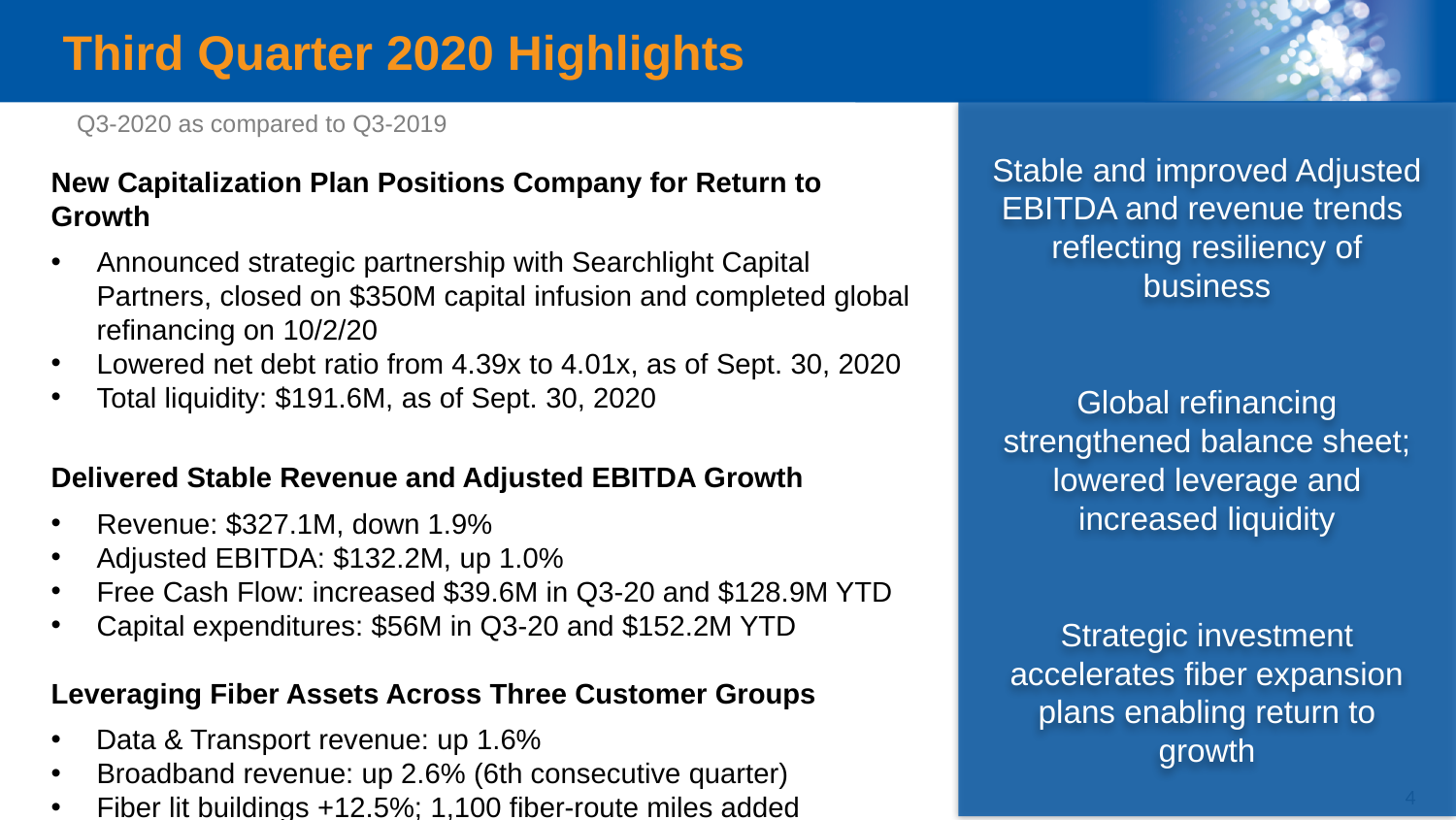

# Third Quarter 2020 Highlights
Q3-2020 as compared to Q3-2019

Stable and improved Adjusted EBITDA and revenue trends  reflecting resiliency of business

Global refinancing strengthened balance sheet; lowered leverage and
increased liquidity

Strategic investment accelerates fiber expansion plans enabling return to growth

New Capitalization Plan Positions Company for Return to Growth
Announced strategic partnership with Searchlight Capital Partners, closed on $350M capital infusion and completed global refinancing on 10/2/20
Lowered net debt ratio from 4.39x to 4.01x, as of Sept. 30, 2020
Total liquidity: $191.6M, as of Sept. 30, 2020

Delivered Stable Revenue and Adjusted EBITDA Growth
Revenue: $327.1M, down 1.9%
Adjusted EBITDA: $132.2M, up 1.0%
Free Cash Flow: increased $39.6M in Q3-20 and $128.9M YTD
Capital expenditures: $56M in Q3-20 and $152.2M YTD

Leveraging Fiber Assets Across Three Customer Groups
Data & Transport revenue: up 1.6%
Broadband revenue: up 2.6% (6th consecutive quarter)
Fiber lit buildings +12.5%; 1,100 fiber-route miles added

4